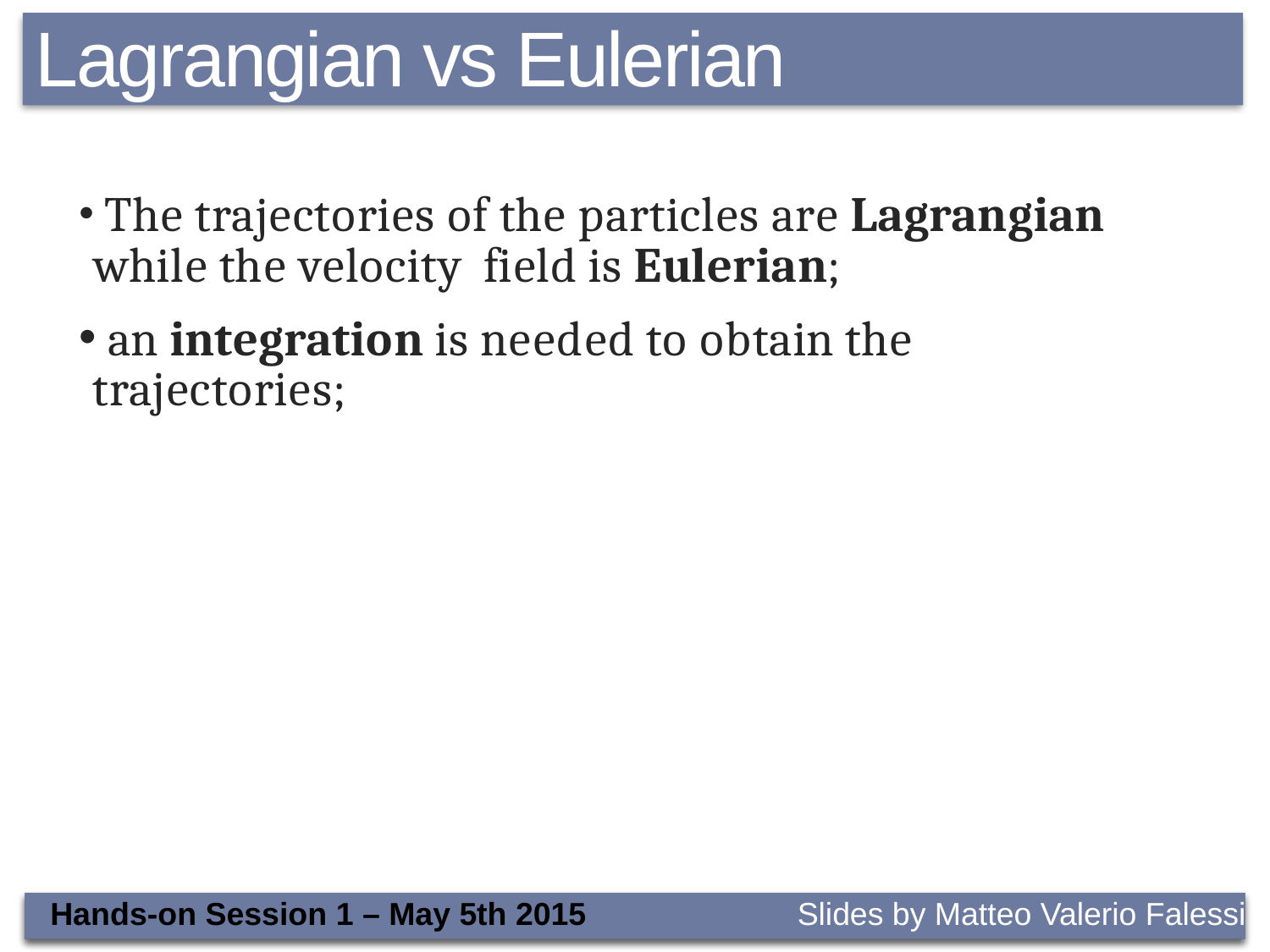

# Lagrangian vs Eulerian

 The trajectories of the particles are Lagrangian while the velocity  field is Eulerian;
 an integration is needed to obtain the trajectories;

NLED web seminar
Hands-on Session 1 – May 5th 2015
Slides by Matteo Valerio Falessi
Matteo Valerio Falessi